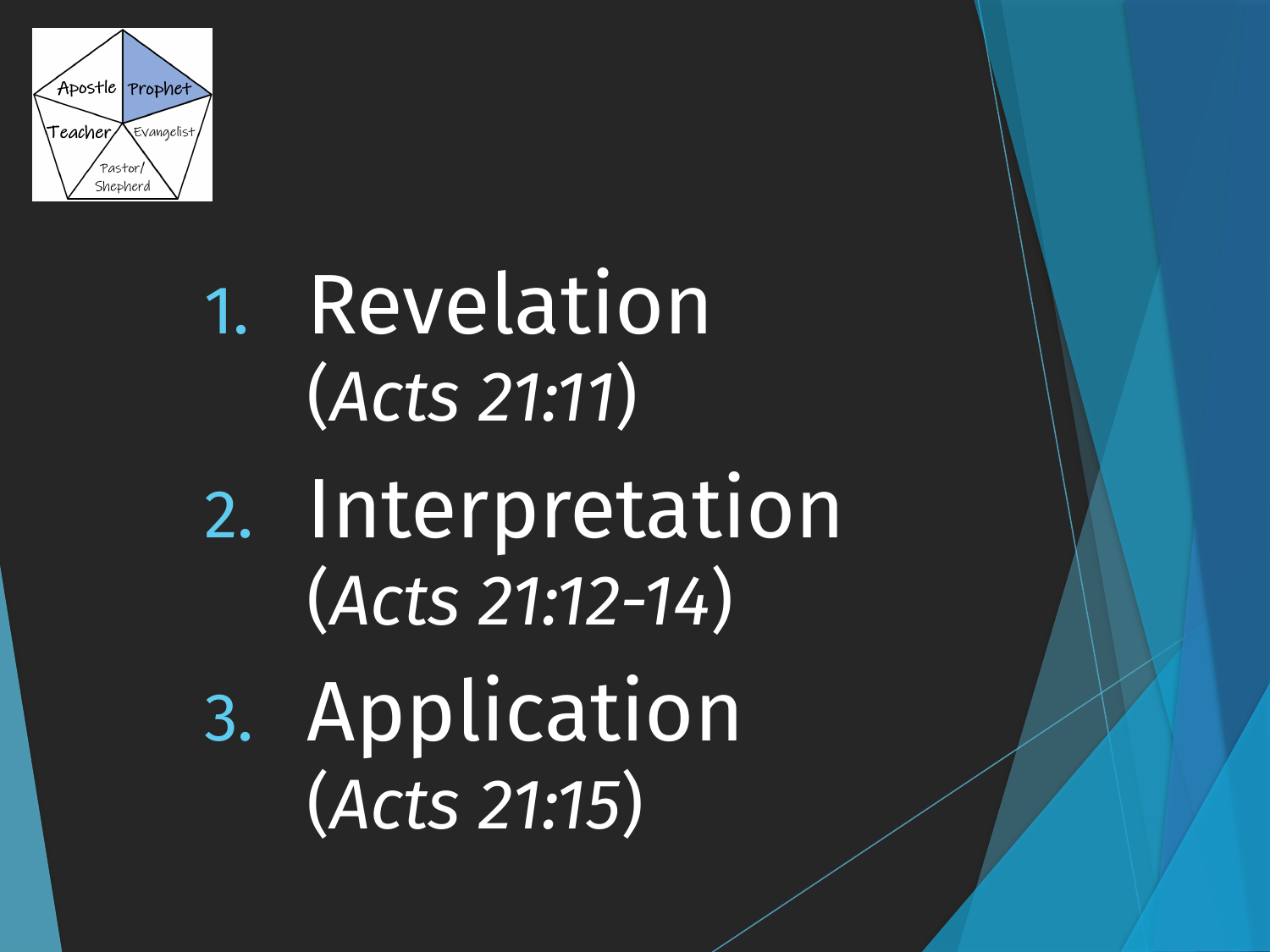

Revelation
(Acts 21:11)
Interpretation
(Acts 21:12-14)
Application
(Acts 21:15)